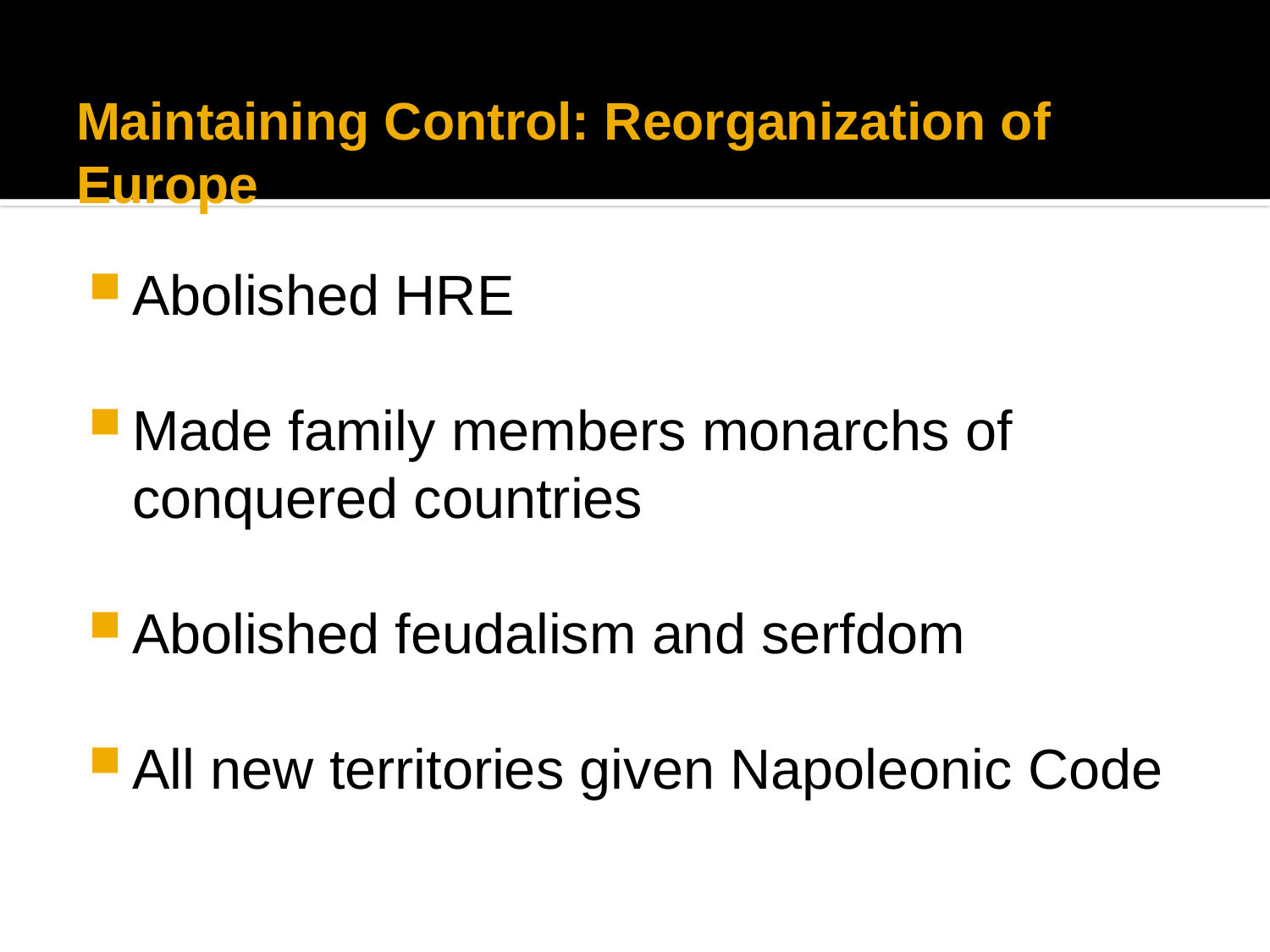

# Maintaining Control: Reorganization of Europe
Abolished HRE

Made family members monarchs of conquered countries

Abolished feudalism and serfdom

All new territories given Napoleonic Code